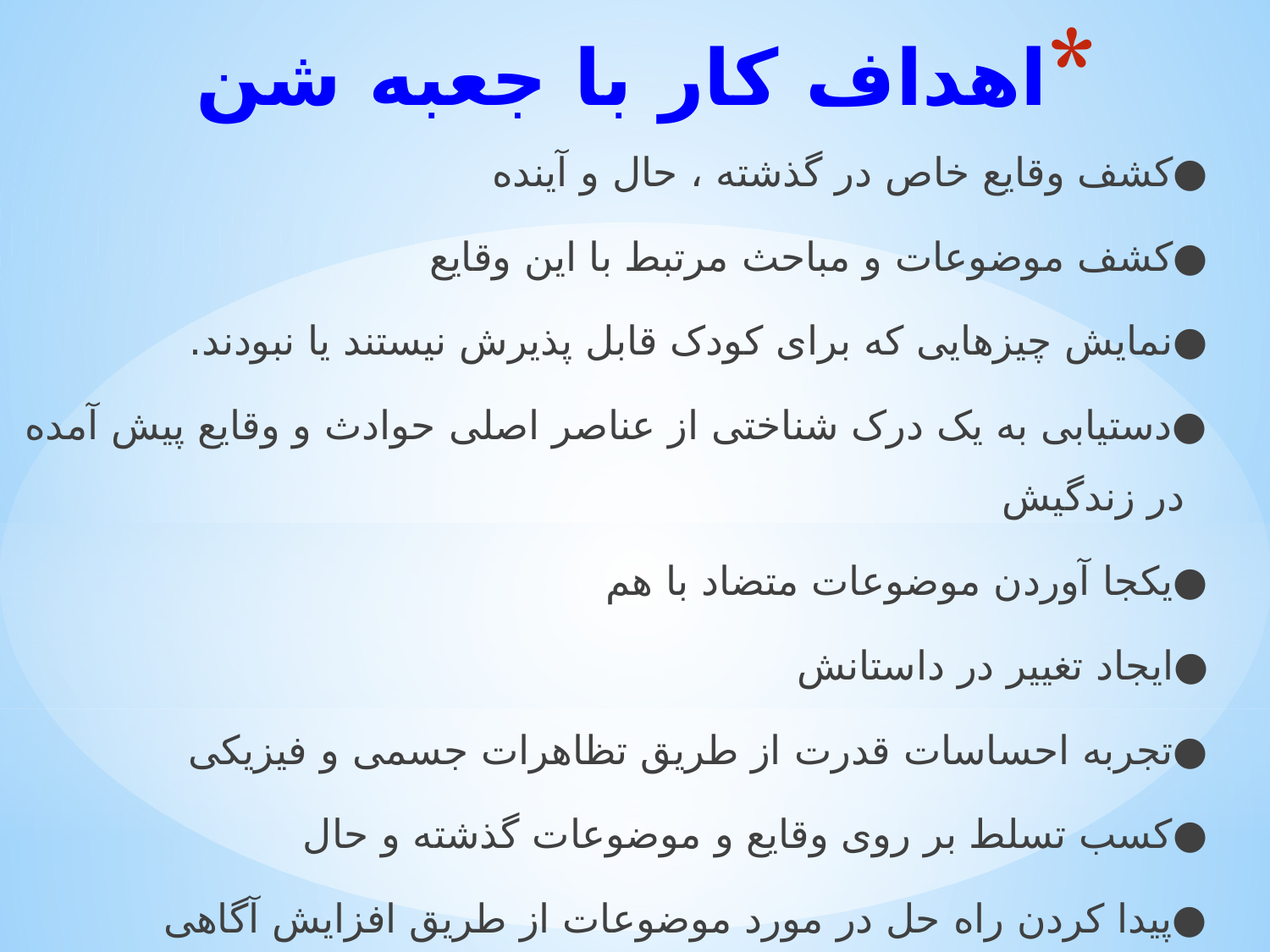

# اهداف کار با جعبه شن
●کشف وقایع خاص در گذشته ، حال و آینده
●کشف موضوعات و مباحث مرتبط با این وقایع
●نمایش چیزهایی که برای کودک قابل پذیرش نیستند یا نبودند.
●دستیابی به یک درک شناختی از عناصر اصلی حوادث و وقایع پیش آمده در زندگیش
●یکجا آوردن موضوعات متضاد با هم
●ایجاد تغییر در داستانش
●تجربه احساسات قدرت از طریق تظاهرات جسمی و فیزیکی
●کسب تسلط بر روی وقایع و موضوعات گذشته و حال
●پیدا کردن راه حل در مورد موضوعات از طریق افزایش آگاهی